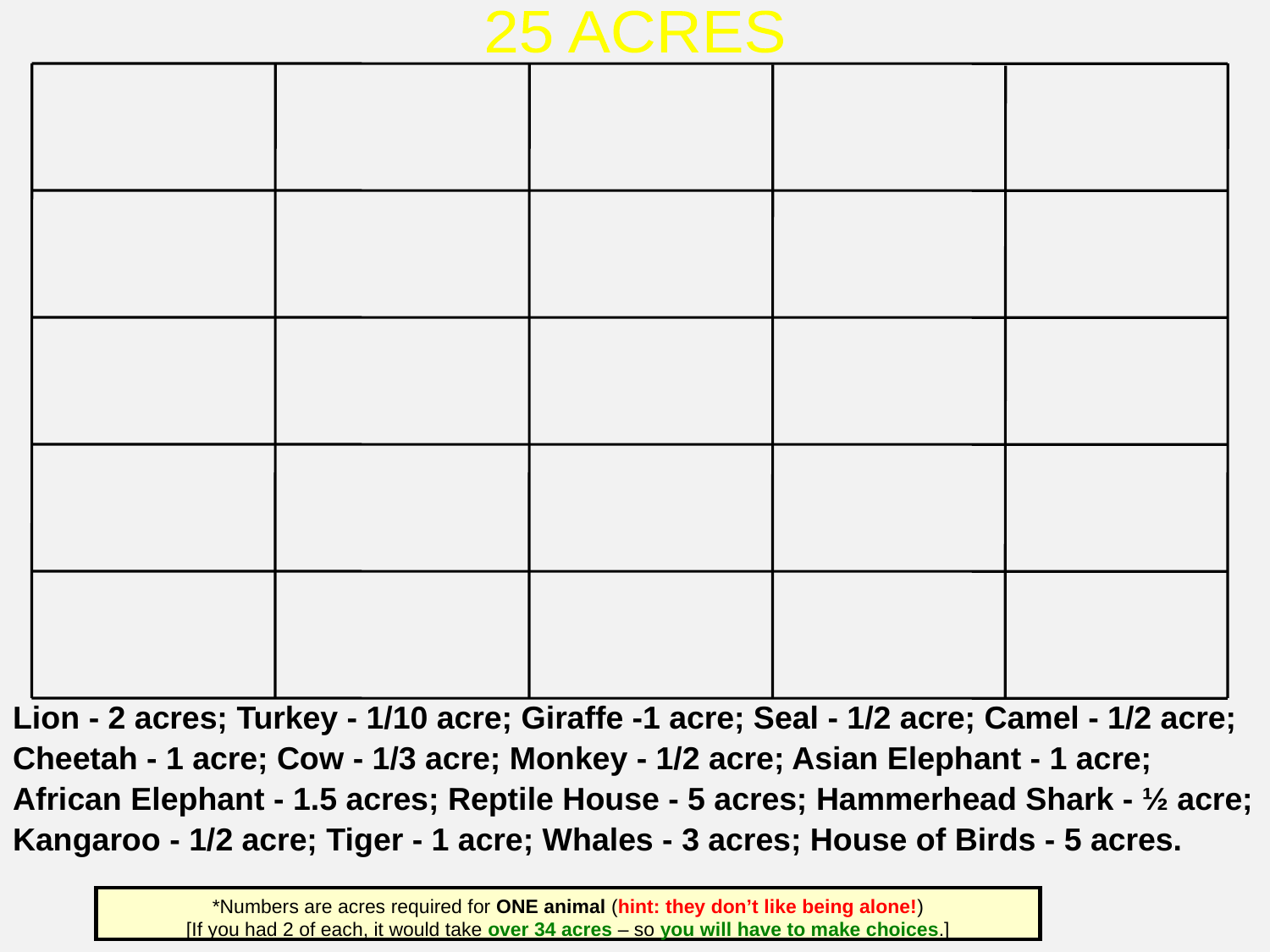

25 ACRES
Lion - 2 acres; Turkey - 1/10 acre; Giraffe -1 acre; Seal - 1/2 acre; Camel - 1/2 acre;
Cheetah - 1 acre; Cow - 1/3 acre; Monkey - 1/2 acre; Asian Elephant - 1 acre;
African Elephant - 1.5 acres; Reptile House - 5 acres; Hammerhead Shark - ½ acre;
Kangaroo - 1/2 acre; Tiger - 1 acre; Whales - 3 acres; House of Birds - 5 acres.

*Numbers are acres required for ONE animal (hint: they don’t like being alone!)
[If you had 2 of each, it would take over 34 acres – so you will have to make choices.]